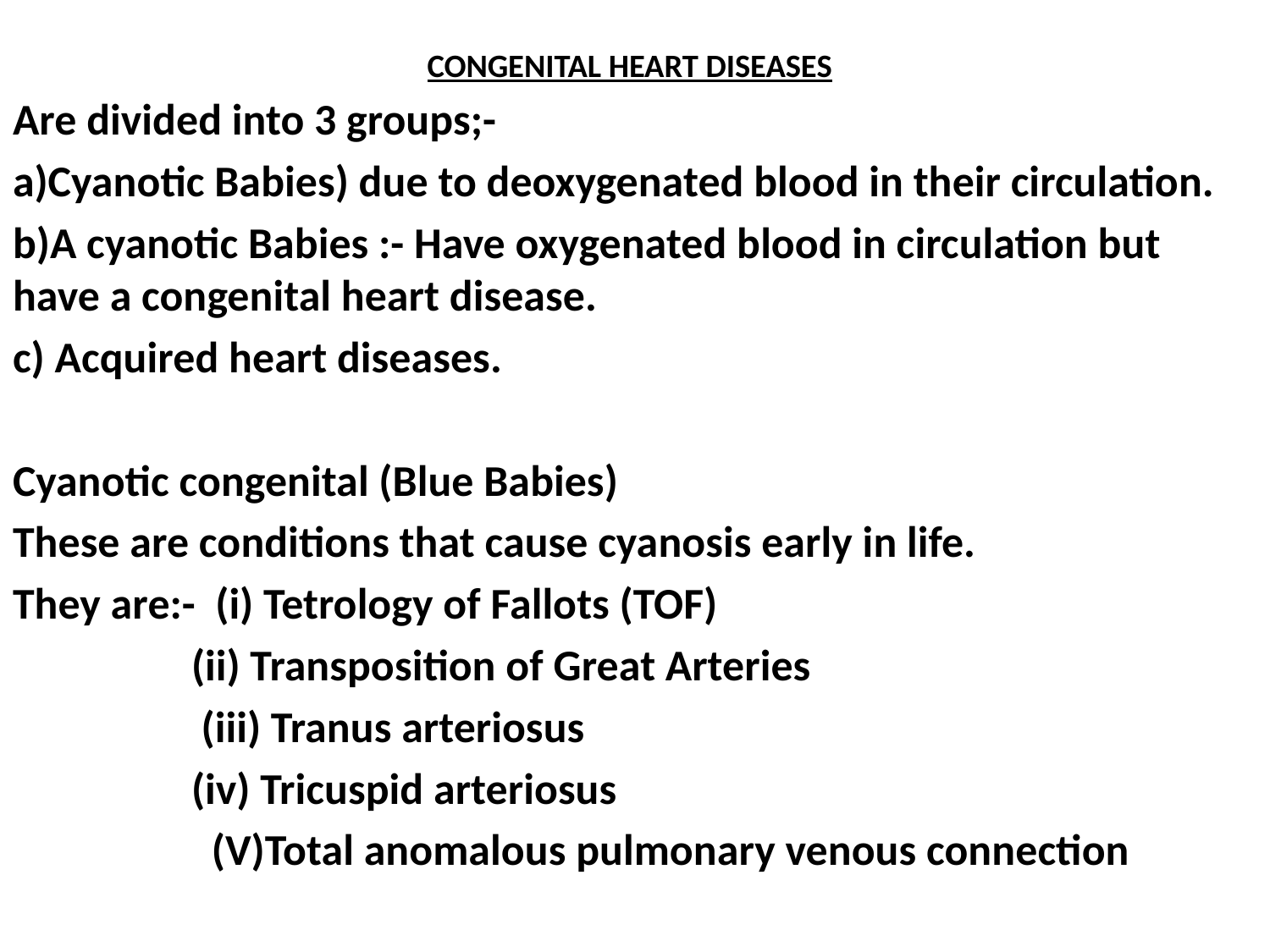

# CONGENITAL HEART DISEASES
Are divided into 3 groups;-
a)Cyanotic Babies) due to deoxygenated blood in their circulation.
b)A cyanotic Babies :- Have oxygenated blood in circulation but have a congenital heart disease.
c) Acquired heart diseases.

Cyanotic congenital (Blue Babies)
These are conditions that cause cyanosis early in life.
They are:-  (i) Tetrology of Fallots (TOF)
	        (ii) Transposition of Great Arteries
	         (iii) Tranus arteriosus
	        (iv) Tricuspid arteriosus
                    (V)Total anomalous pulmonary venous connection